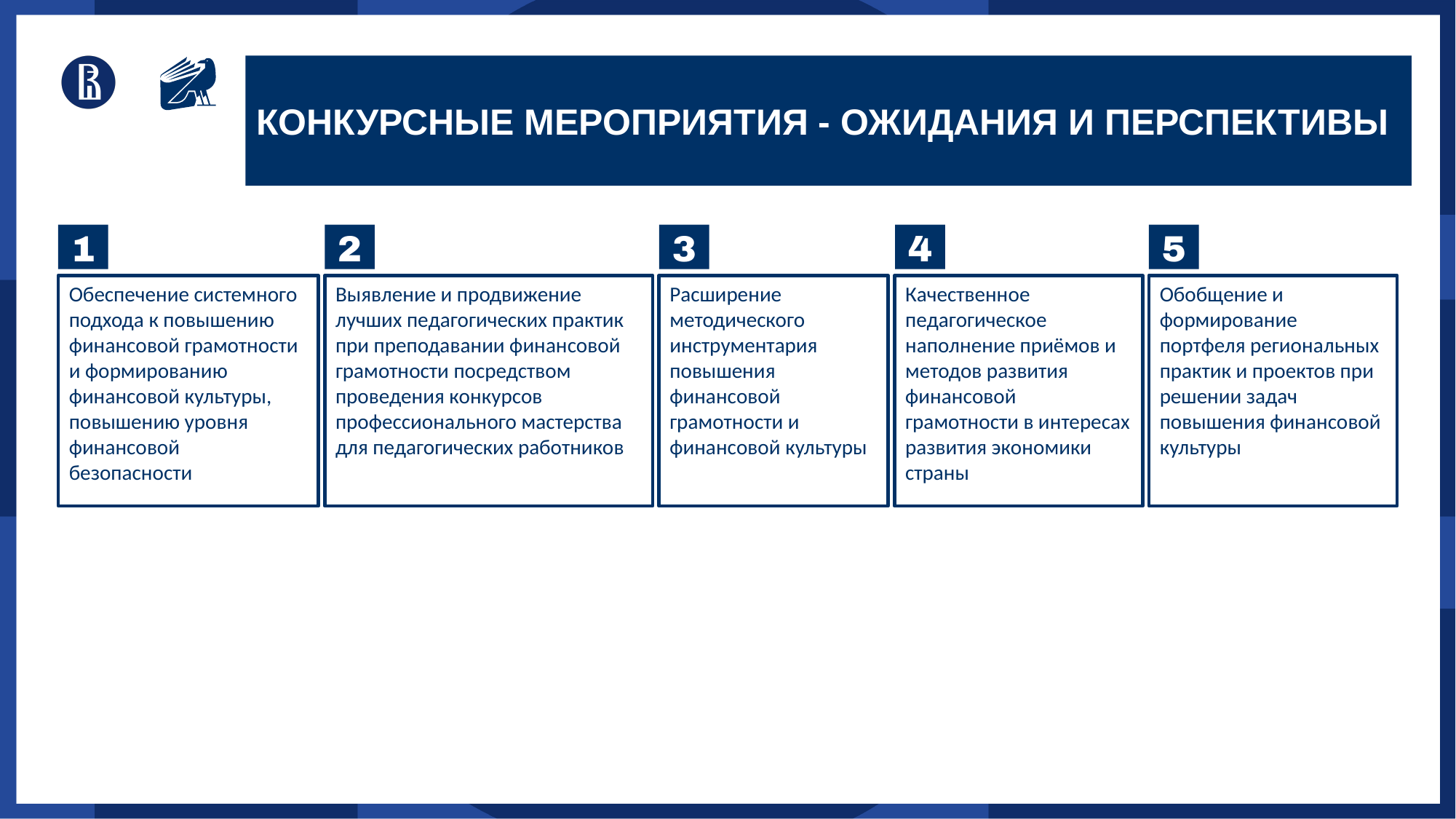

Конкурсные мероприятия - Ожидания и перспективы
1
Обеспечение системного подхода к повышению финансовой грамотности и формированию финансовой культуры, повышению уровня финансовой безопасности
2
Выявление и продвижение лучших педагогических практик при преподавании финансовой грамотности посредством проведения конкурсов профессионального мастерства для педагогических работников
3
Расширение методического инструментария повышения финансовой грамотности и финансовой культуры
4
Качественное педагогическое наполнение приёмов и методов развития финансовой грамотности в интересах развития экономики страны
5
Обобщение и формирование портфеля региональных практик и проектов при решении задач повышения финансовой культуры